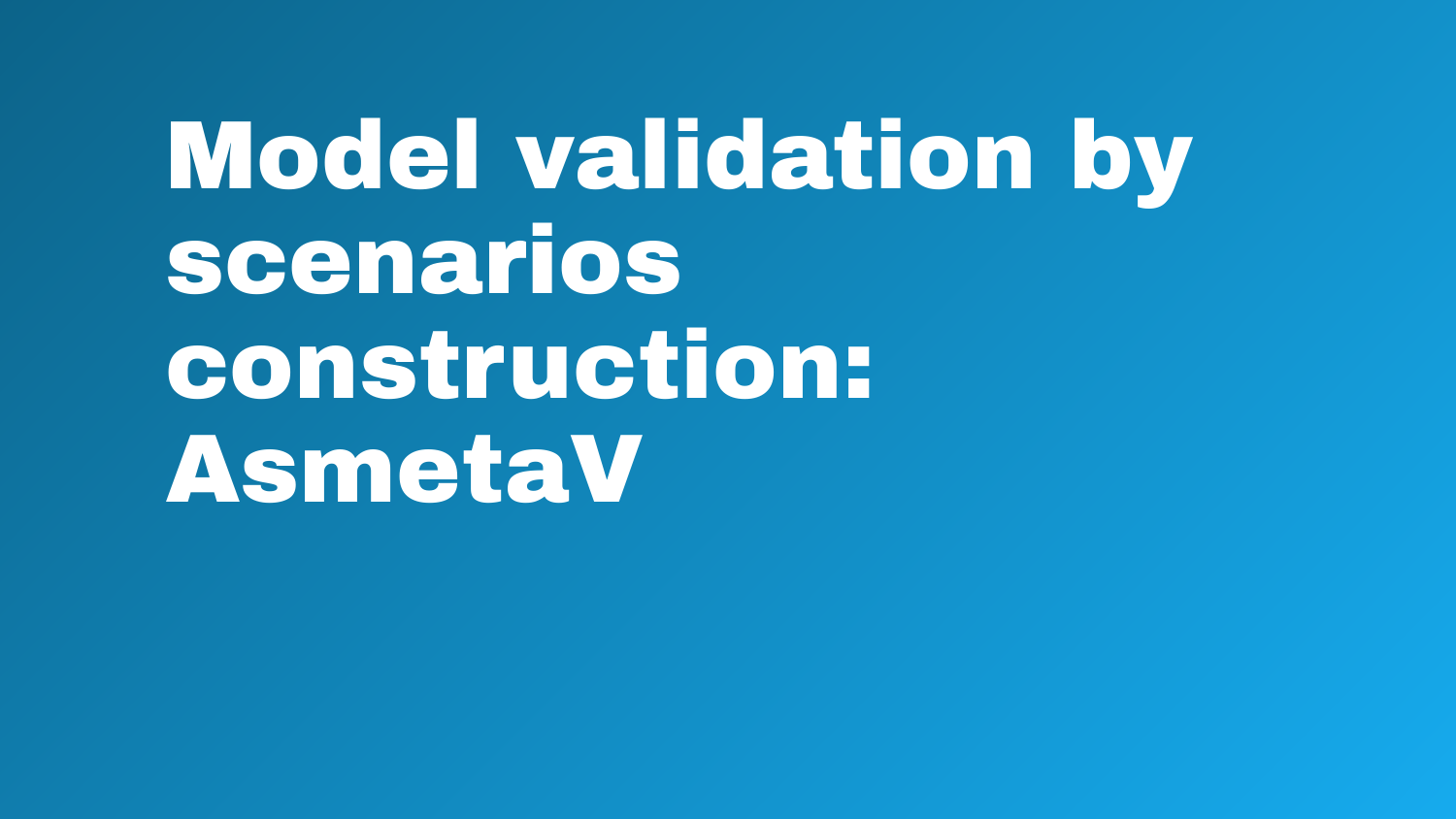

# Model validation by scenarios construction: AsmetaV